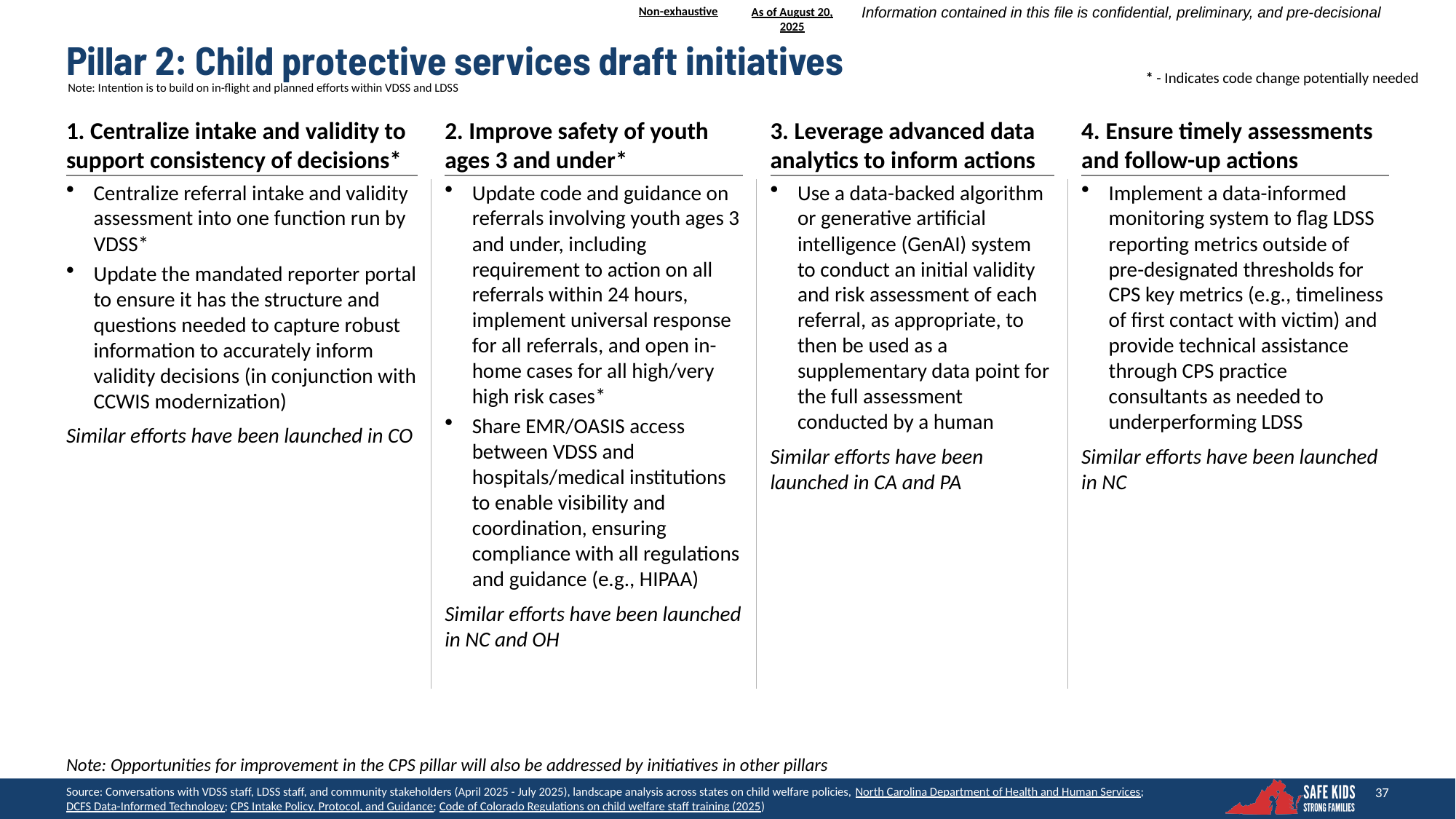

As of August 20, 2025
Pillar 2: Child protective services draft initiatives
* - Indicates code change potentially needed
Note: Intention is to build on in-flight and planned efforts within VDSS and LDSS
1. Centralize intake and validity to support consistency of decisions*
2. Improve safety of youth ages 3 and under*
3. Leverage advanced data analytics to inform actions
4. Ensure timely assessments and follow-up actions
Centralize referral intake and validity assessment into one function run by VDSS*
Update the mandated reporter portal to ensure it has the structure and questions needed to capture robust information to accurately inform validity decisions (in conjunction with CCWIS modernization)
Similar efforts have been launched in CO
Update code and guidance on referrals involving youth ages 3 and under, including requirement to action on all referrals within 24 hours, implement universal response for all referrals, and open in-home cases for all high/very high risk cases*
Share EMR/OASIS access between VDSS and hospitals/medical institutions to enable visibility and coordination, ensuring  compliance with all regulations and guidance (e.g., HIPAA)
Similar efforts have been launched in NC and OH
Use a data-backed algorithm or generative artificial intelligence (GenAI) system to conduct an initial validity and risk assessment of each referral, as appropriate, to then be used as a supplementary data point for the full assessment conducted by a human
Similar efforts have been launched in CA and PA
Implement a data-informed monitoring system to flag LDSS reporting metrics outside of pre-designated thresholds for CPS key metrics (e.g., timeliness of first contact with victim) and provide technical assistance through CPS practice consultants as needed to underperforming LDSS
Similar efforts have been launched in NC
Note: Opportunities for improvement in the CPS pillar will also be addressed by initiatives in other pillars
Source: Conversations with VDSS staff, LDSS staff, and community stakeholders (April 2025 - July 2025), landscape analysis across states on child welfare policies, North Carolina Department of Health and Human Services; DCFS Data-Informed Technology; CPS Intake Policy, Protocol, and Guidance; Code of Colorado Regulations on child welfare staff training (2025)